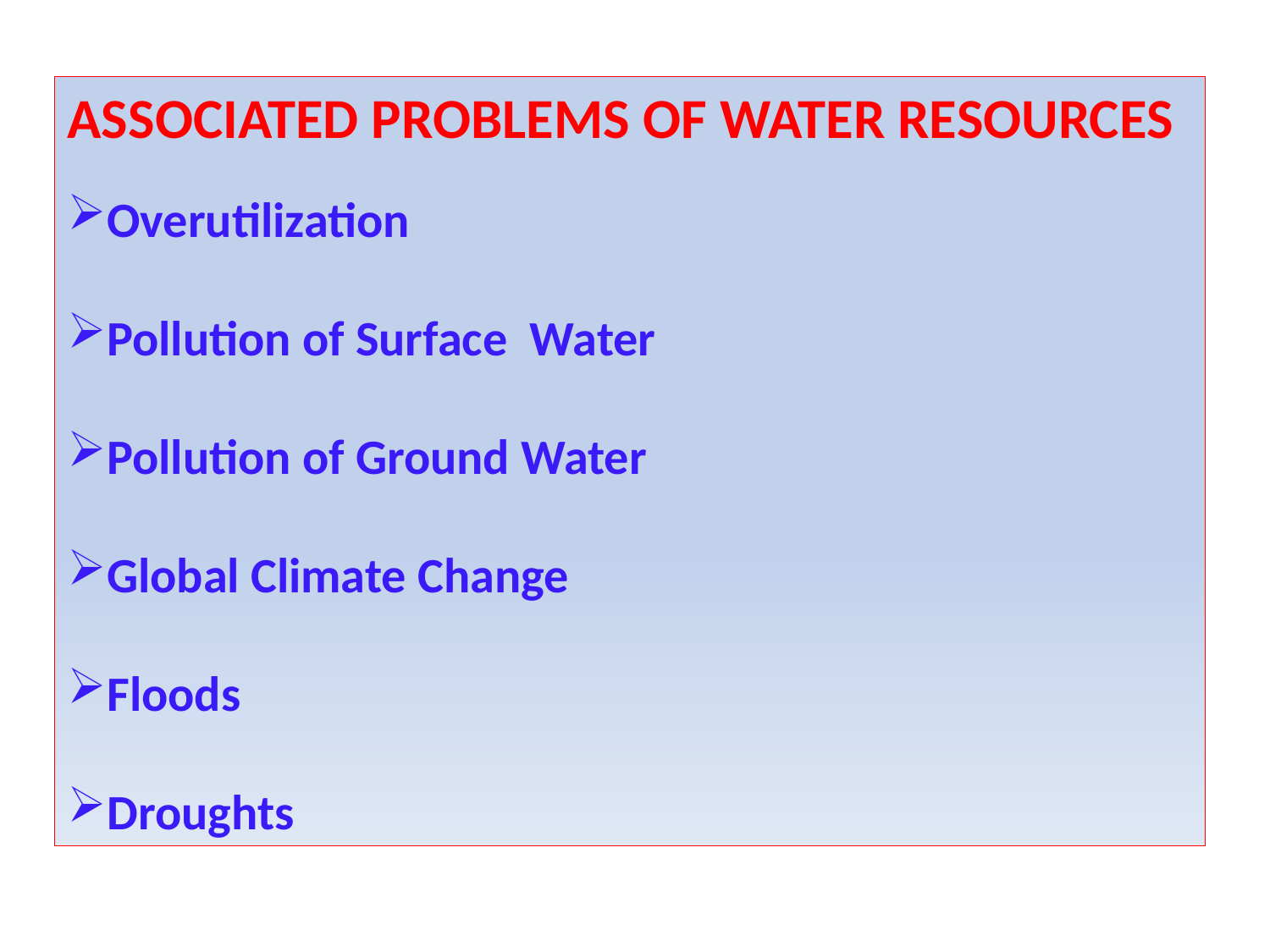

ASSOCIATED PROBLEMS OF WATER RESOURCES

Overutilization

Pollution of Surface  Water

Pollution of Ground Water

Global Climate Change

Floods

Droughts